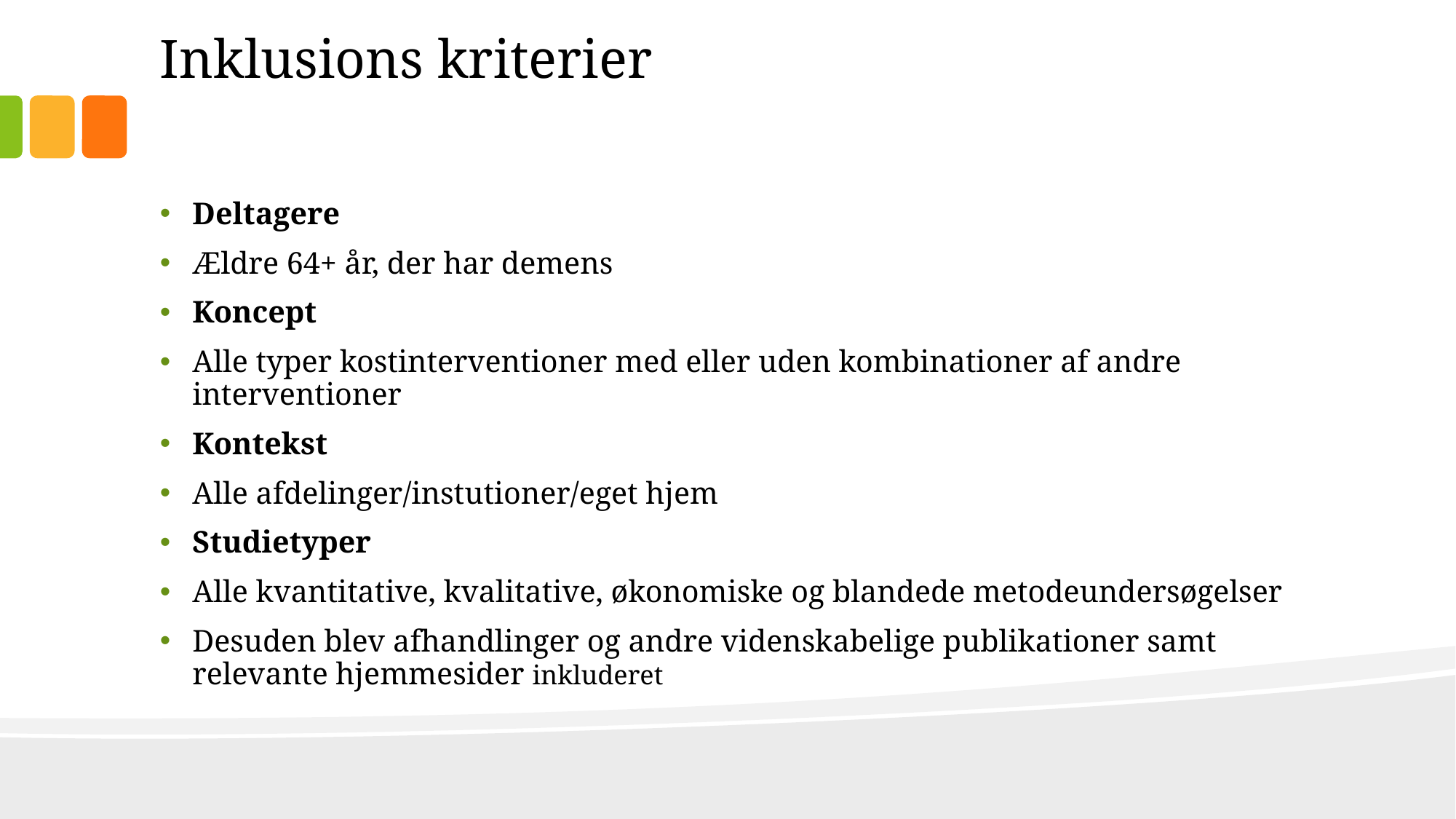

# Inklusions kriterier
Deltagere
Ældre 64+ år, der har demens
Koncept
Alle typer kostinterventioner med eller uden kombinationer af andre interventioner
Kontekst
Alle afdelinger/instutioner/eget hjem
Studietyper
Alle kvantitative, kvalitative, økonomiske og blandede metodeundersøgelser
Desuden blev afhandlinger og andre videnskabelige publikationer samt relevante hjemmesider inkluderet